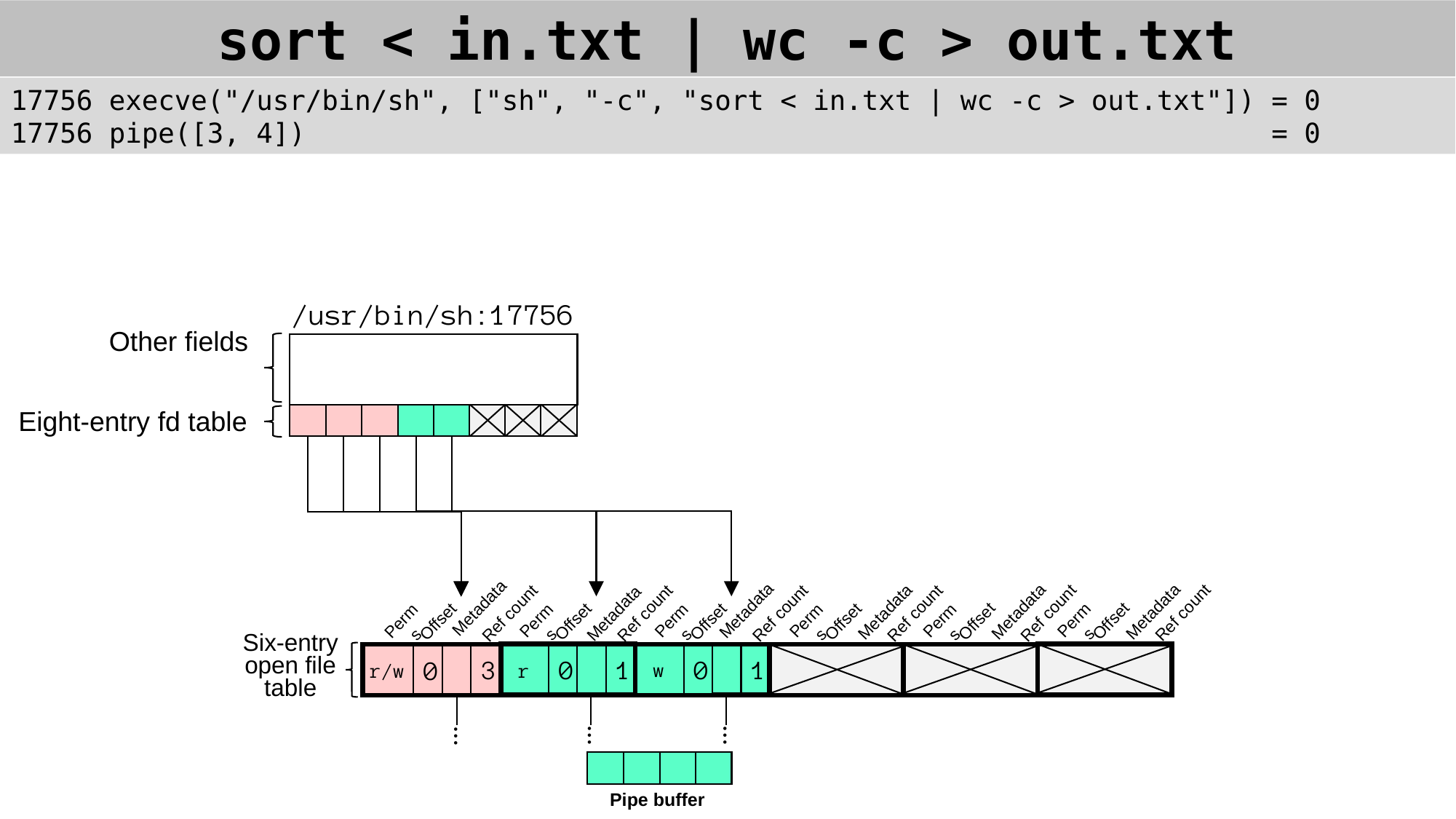

sort < in.txt | wc -c > out.txt
17756 execve("/usr/bin/sh", ["sh", "-c", "sort < in.txt | wc -c > out.txt"]) = 0
17756 pipe([3, 4])                                                           = 0
/usr/bin/sh:17756
Other fields

Eight-entry fd table

Metadata
Ref count
Perms
Offset

3

0
r/w
Ref count
Metadata
Perms
Offset

1

0
r
Metadata
Ref count
Perms
Offset

Metadata
Ref count
Perms
Offset

Metadata
Ref count
Perms
Offset

Metadata
Ref count
Perms
Offset

1

0
w
Six-entry open file table

…
…
…

Pipe buffer